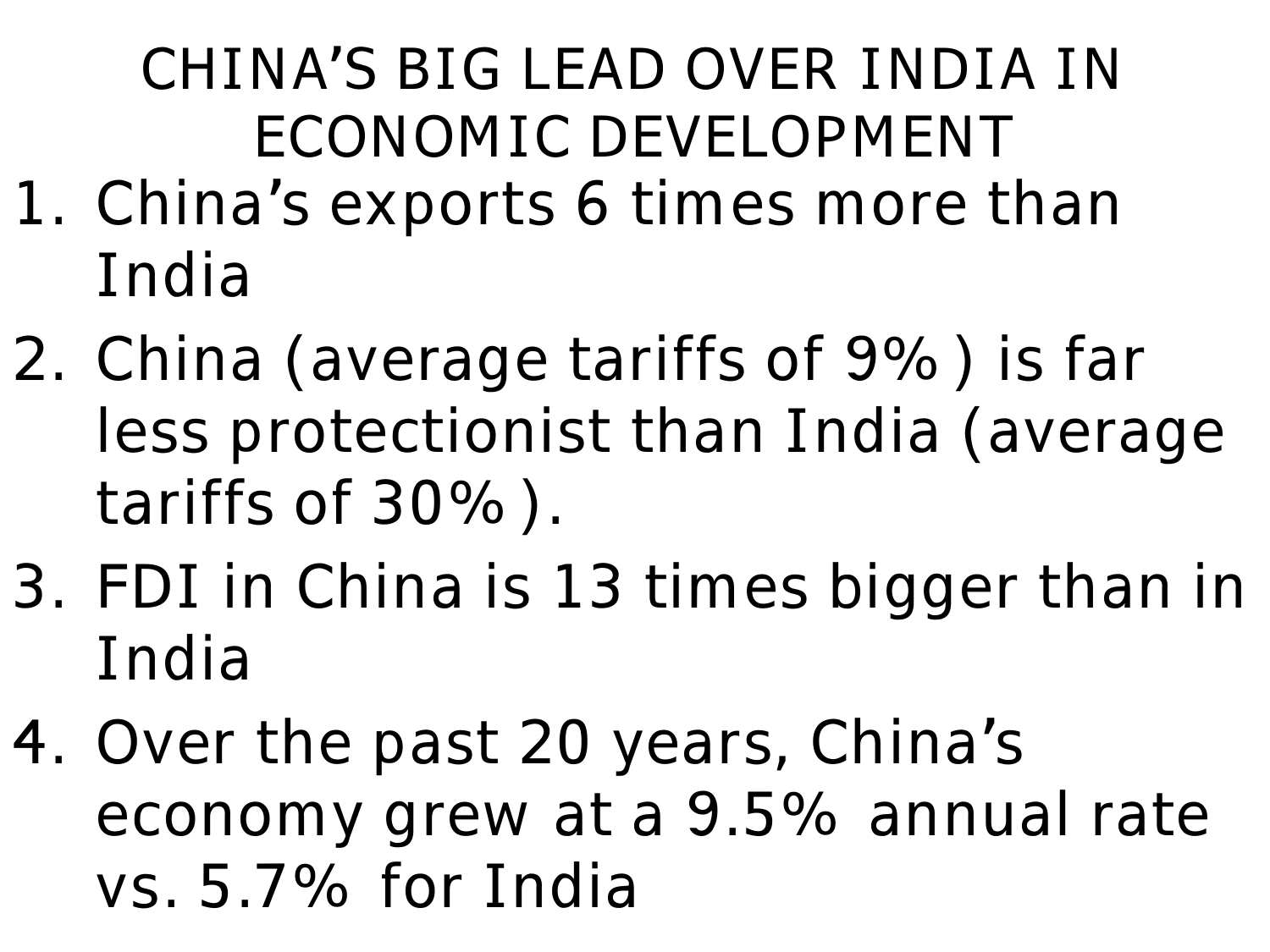

# CHINA’S BIG LEAD OVER INDIA IN ECONOMIC DEVELOPMENT
China’s exports 6 times more than India
China (average tariffs of 9%) is far less protectionist than India (average tariffs of 30%).
FDI in China is 13 times bigger than in India
Over the past 20 years, China’s economy grew at a 9.5% annual rate vs. 5.7% for India